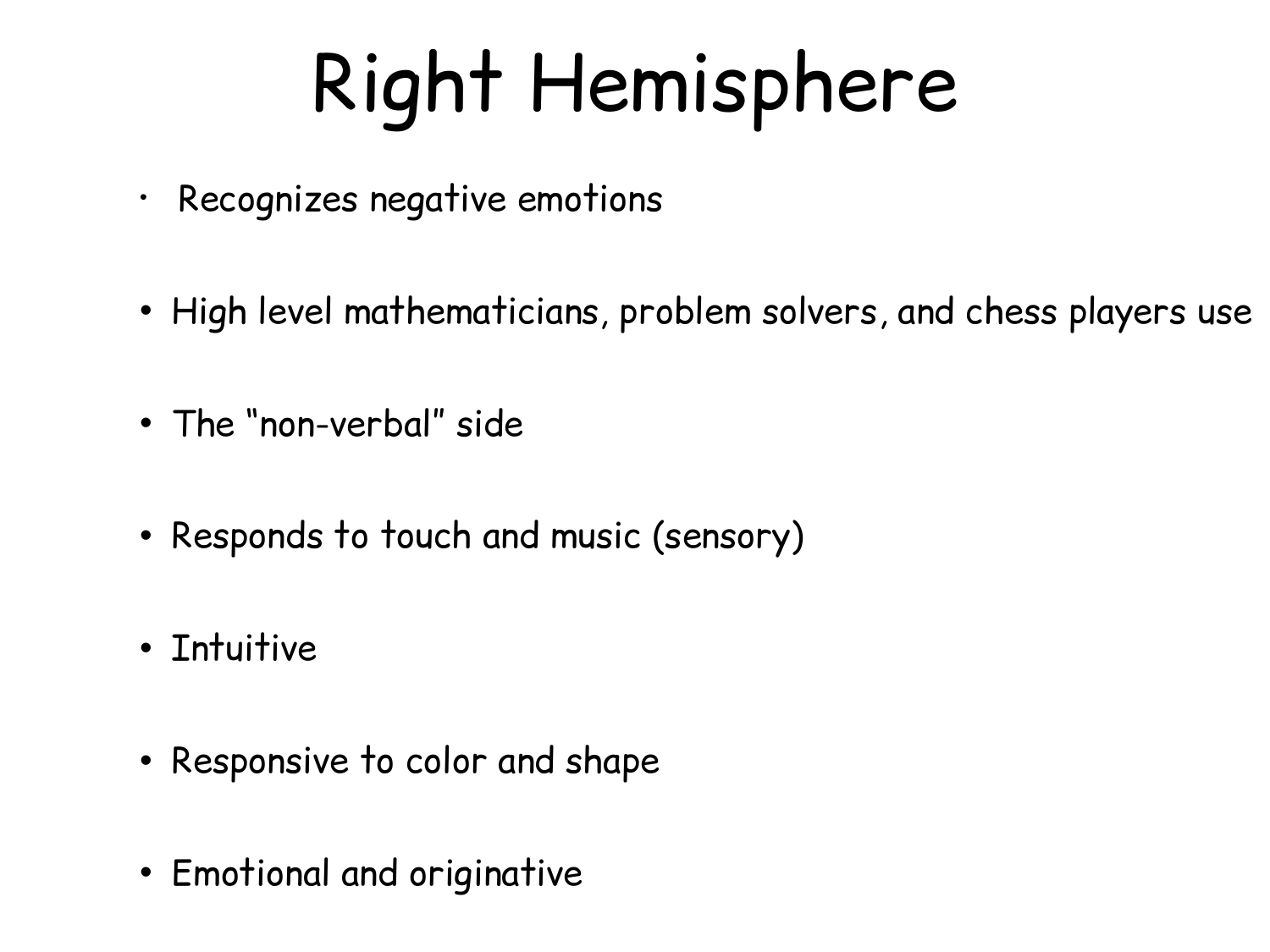

# Right Hemisphere

 Recognizes negative emotions

High level mathematicians, problem solvers, and chess players use

The “non-verbal” side

Responds to touch and music (sensory)

Intuitive

Responsive to color and shape

Emotional and originative